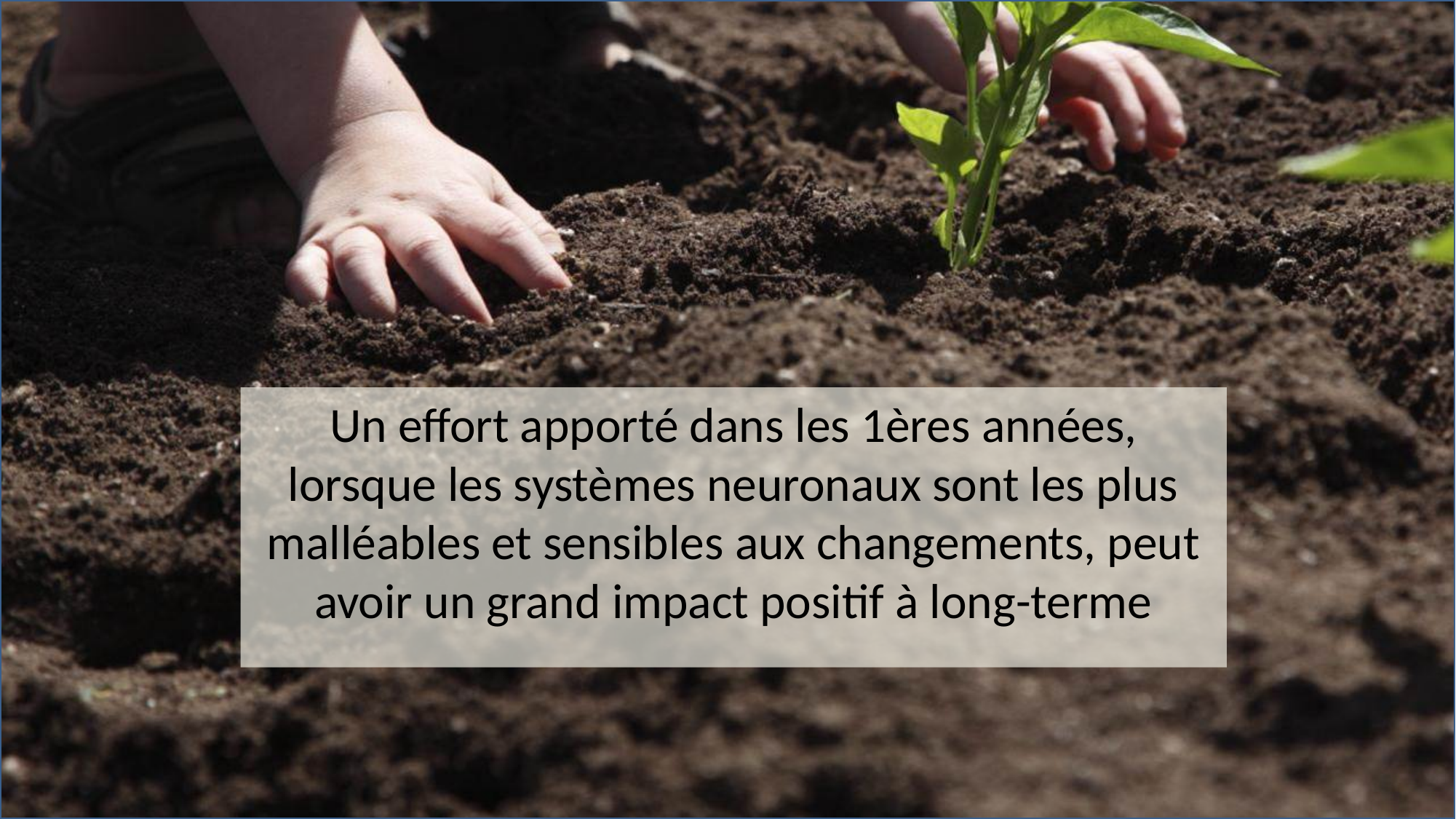

Un effort apporté dans les 1ères années, lorsque les systèmes neuronaux sont les plus malléables et sensibles aux changements, peut avoir un grand impact positif à long-terme